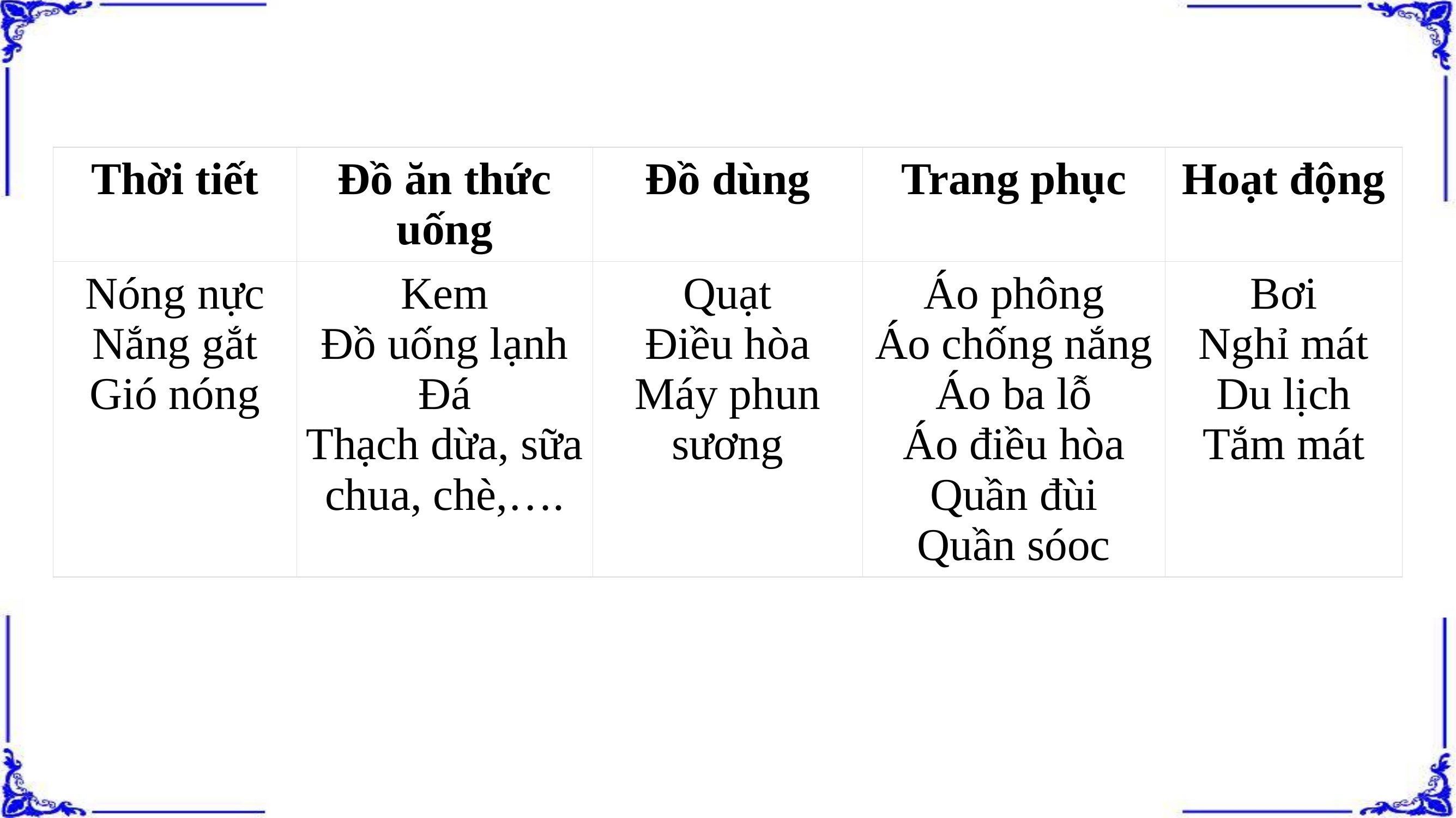

| Thời tiết | Đồ ăn thức uống | Đồ dùng | Trang phục | Hoạt động |
| --- | --- | --- | --- | --- |
| Nóng nực Nắng gắt Gió nóng | Kem Đồ uống lạnh Đá Thạch dừa, sữa chua, chè,…. | Quạt Điều hòa Máy phun sương | Áo phông Áo chống nắng Áo ba lỗ Áo điều hòa Quần đùi Quần sóoc | Bơi Nghỉ mát Du lịch Tắm mát |